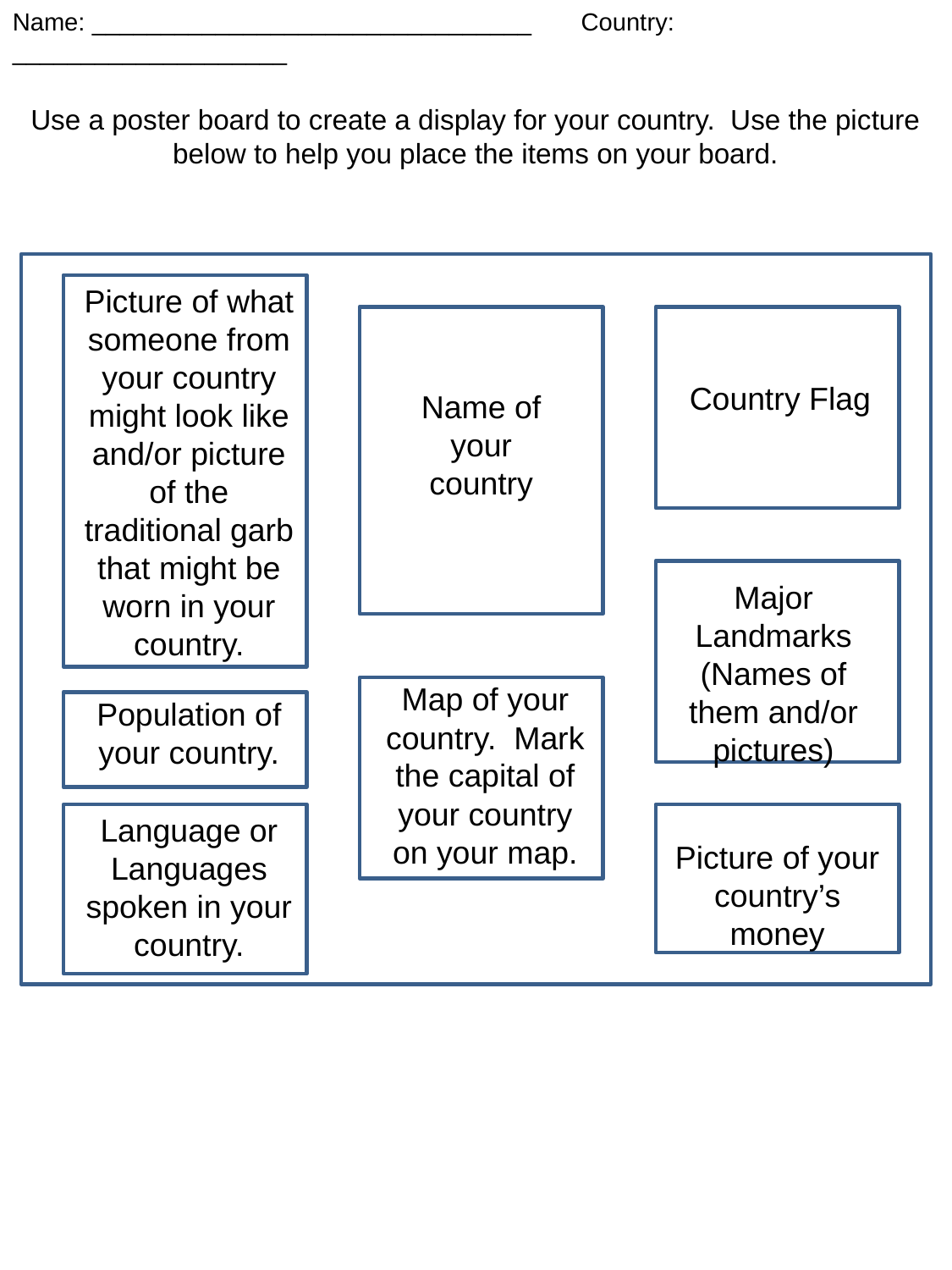

Name: ________________________________       Country: ____________________
Use a poster board to create a display for your country.  Use the picture below to help you place the items on your board.

Picture of what someone from your country might look like and/or picture of the traditional garb that might be worn in your country.

Country Flag
Name of your country

Major Landmarks (Names of them and/or pictures)
Map of your country.  Mark the capital of your country on your map.

Population of your country.

Language or Languages spoken in your country.

Picture of your country’s money